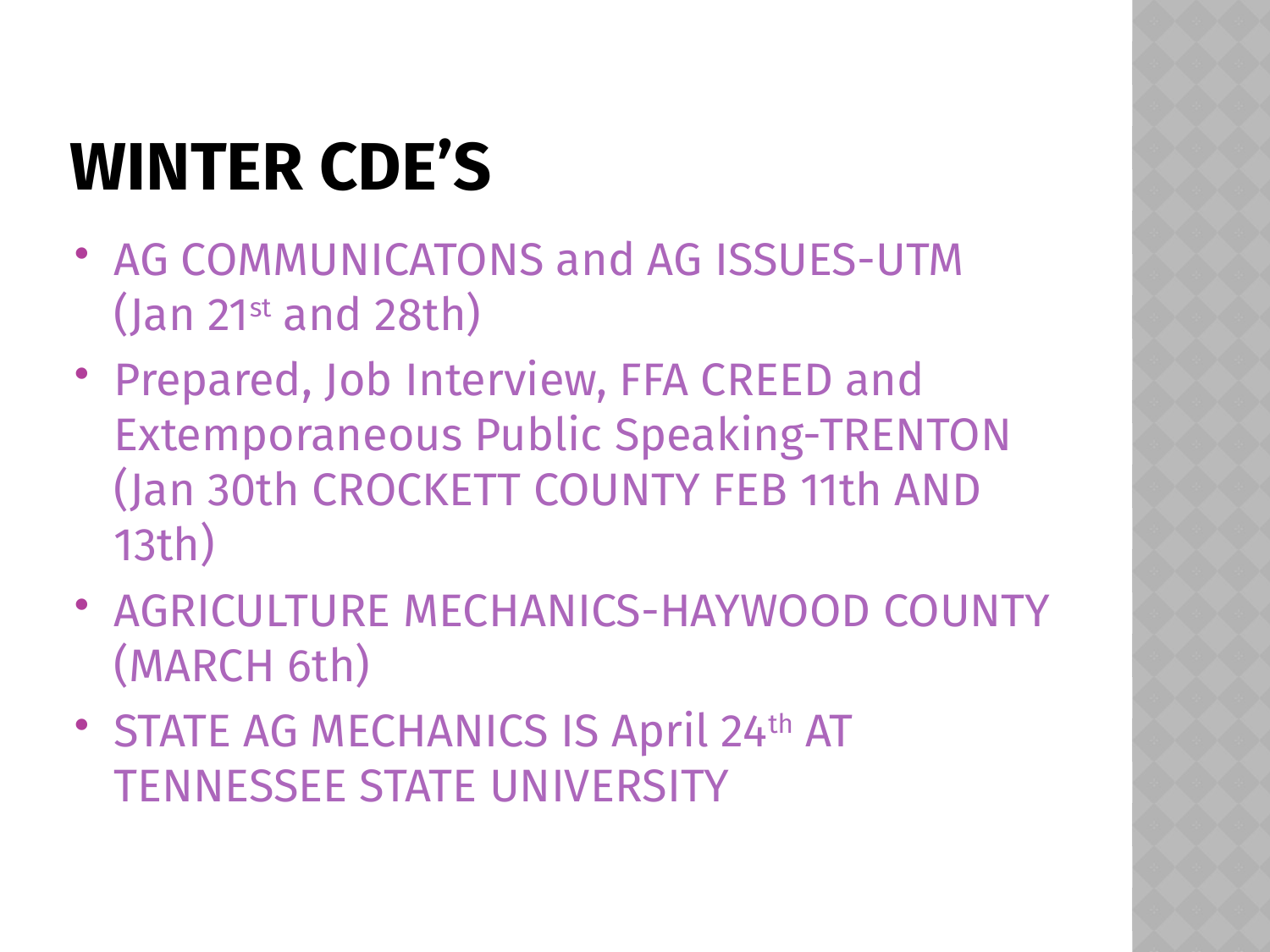

# Winter CDE’s
AG COMMUNICATONS and AG ISSUES-UTM (Jan 21st and 28th)
Prepared, Job Interview, FFA CREED and Extemporaneous Public Speaking-TRENTON (Jan 30th CROCKETT COUNTY FEB 11th AND 13th)
AGRICULTURE MECHANICS-HAYWOOD COUNTY (MARCH 6th)
STATE AG MECHANICS IS April 24th AT TENNESSEE STATE UNIVERSITY